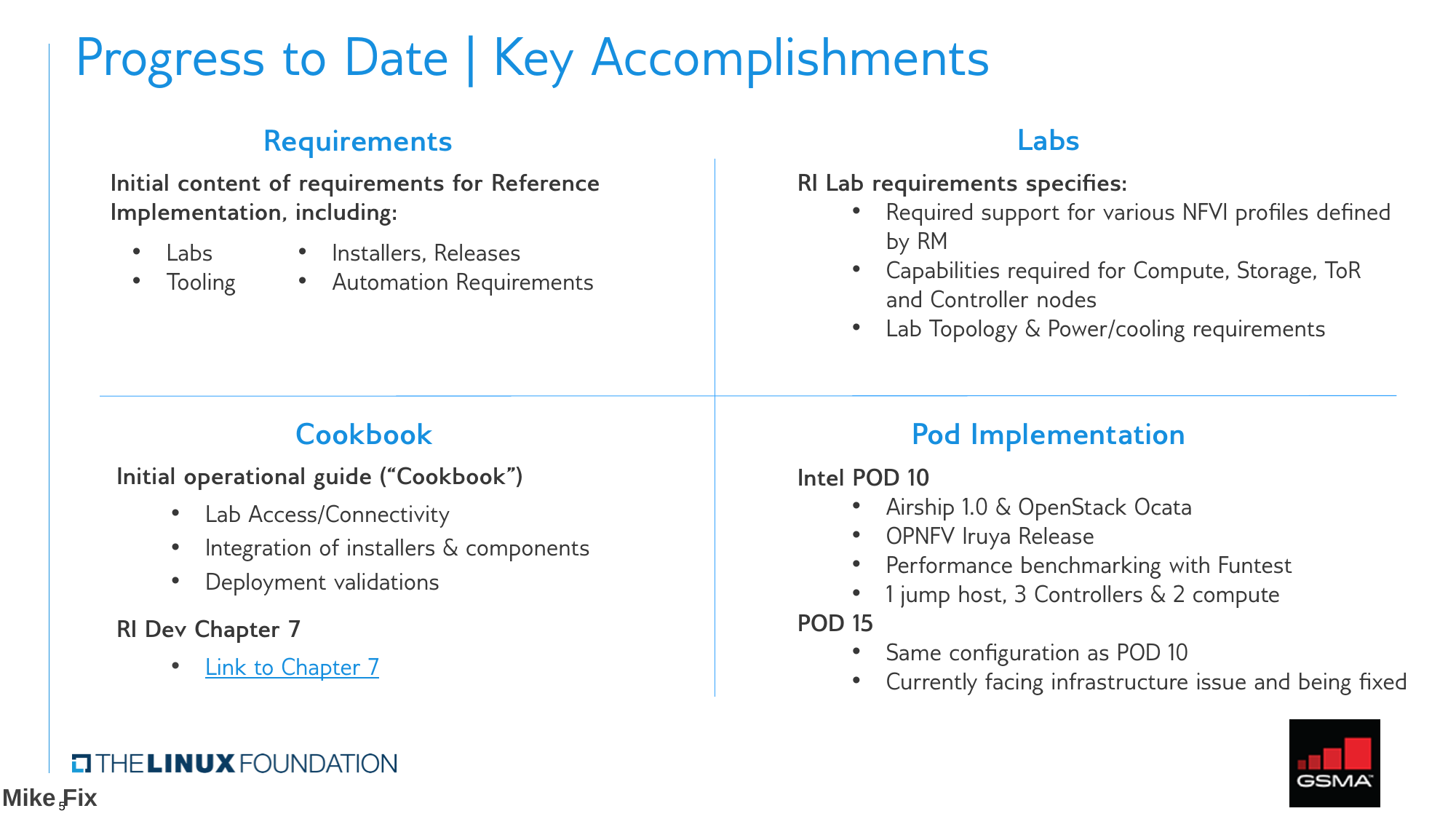

# Progress to Date | Key Accomplishments
Labs
Requirements
Initial content of requirements for Reference Implementation, including:
RI Lab requirements specifies:
Required support for various NFVI profiles defined by RM
Capabilities required for Compute, Storage, ToR and Controller nodes
Lab Topology & Power/cooling requirements
Labs
Tooling
Installers, Releases
Automation Requirements
Cookbook
Pod Implementation
Initial operational guide (“Cookbook”)
Lab Access/Connectivity
Integration of installers & components
Deployment validations
RI Dev Chapter 7
Link to Chapter 7

Intel POD 10
Airship 1.0 & OpenStack Ocata
OPNFV Iruya Release
Performance benchmarking with Funtest
1 jump host, 3 Controllers & 2 compute
POD 15
Same configuration as POD 10
Currently facing infrastructure issue and being fixed
Mike Fix
5